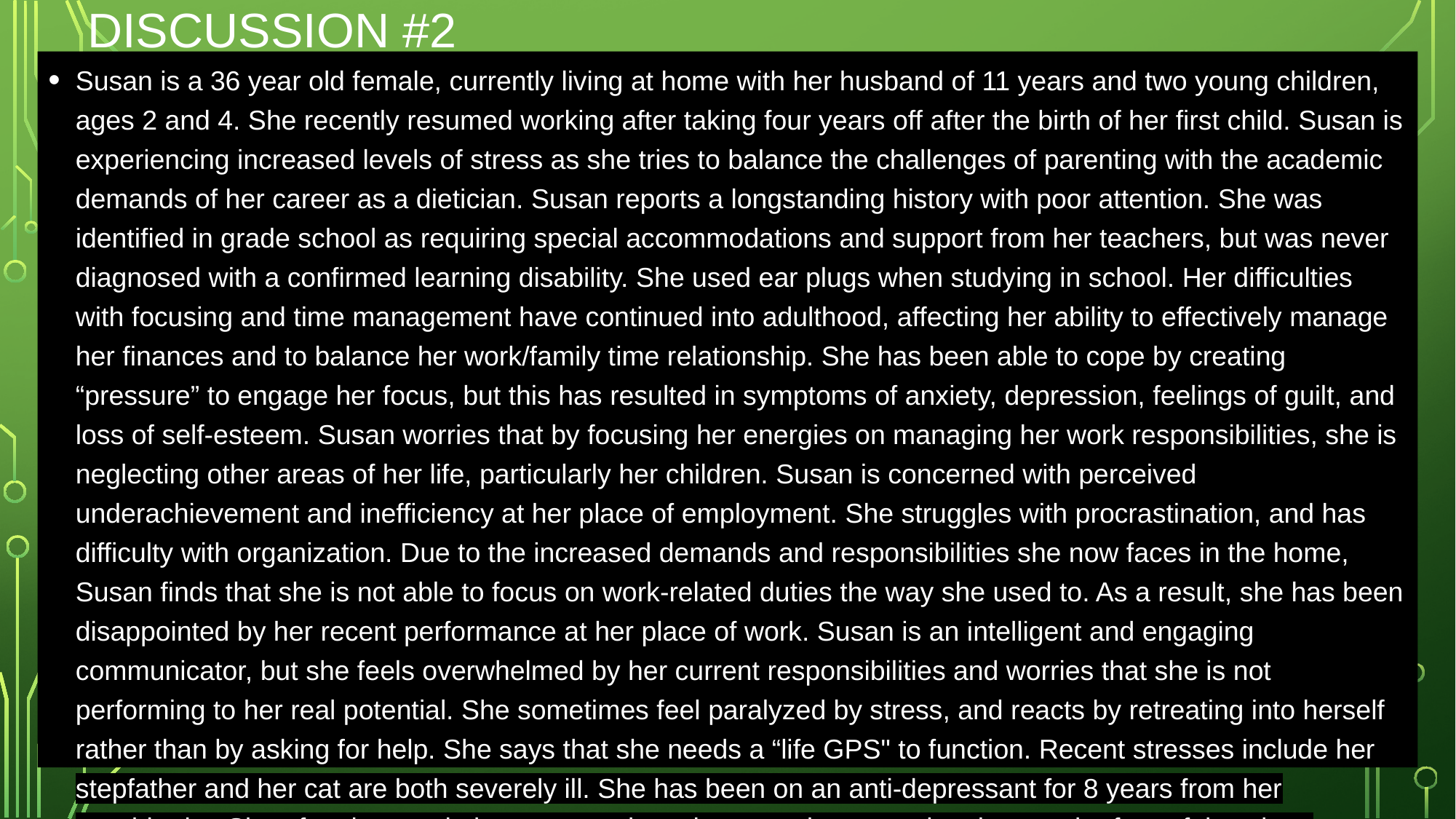

# Discussion #2
Susan is a 36 year old female, currently living at home with her husband of 11 years and two young children, ages 2 and 4. She recently resumed working after taking four years off after the birth of her first child. Susan is experiencing increased levels of stress as she tries to balance the challenges of parenting with the academic demands of her career as a dietician. Susan reports a longstanding history with poor attention. She was identified in grade school as requiring special accommodations and support from her teachers, but was never diagnosed with a confirmed learning disability. She used ear plugs when studying in school. Her difficulties with focusing and time management have continued into adulthood, affecting her ability to effectively manage her finances and to balance her work/family time relationship. She has been able to cope by creating “pressure” to engage her focus, but this has resulted in symptoms of anxiety, depression, feelings of guilt, and loss of self-esteem. Susan worries that by focusing her energies on managing her work responsibilities, she is neglecting other areas of her life, particularly her children. Susan is concerned with perceived underachievement and inefficiency at her place of employment. She struggles with procrastination, and has difficulty with organization. Due to the increased demands and responsibilities she now faces in the home, Susan finds that she is not able to focus on work-related duties the way she used to. As a result, she has been disappointed by her recent performance at her place of work. Susan is an intelligent and engaging communicator, but she feels overwhelmed by her current responsibilities and worries that she is not performing to her real potential. She sometimes feel paralyzed by stress, and reacts by retreating into herself rather than by asking for help. She says that she needs a “life GPS" to function. Recent stresses include her stepfather and her cat are both severely ill. She has been on an anti-depressant for 8 years from her psychiatrist. She often is completing many tasks at home at the same time but maybe forgetful such as leaving wet laundry in the washer for several days. She is challenged to stay focused to even read a book.